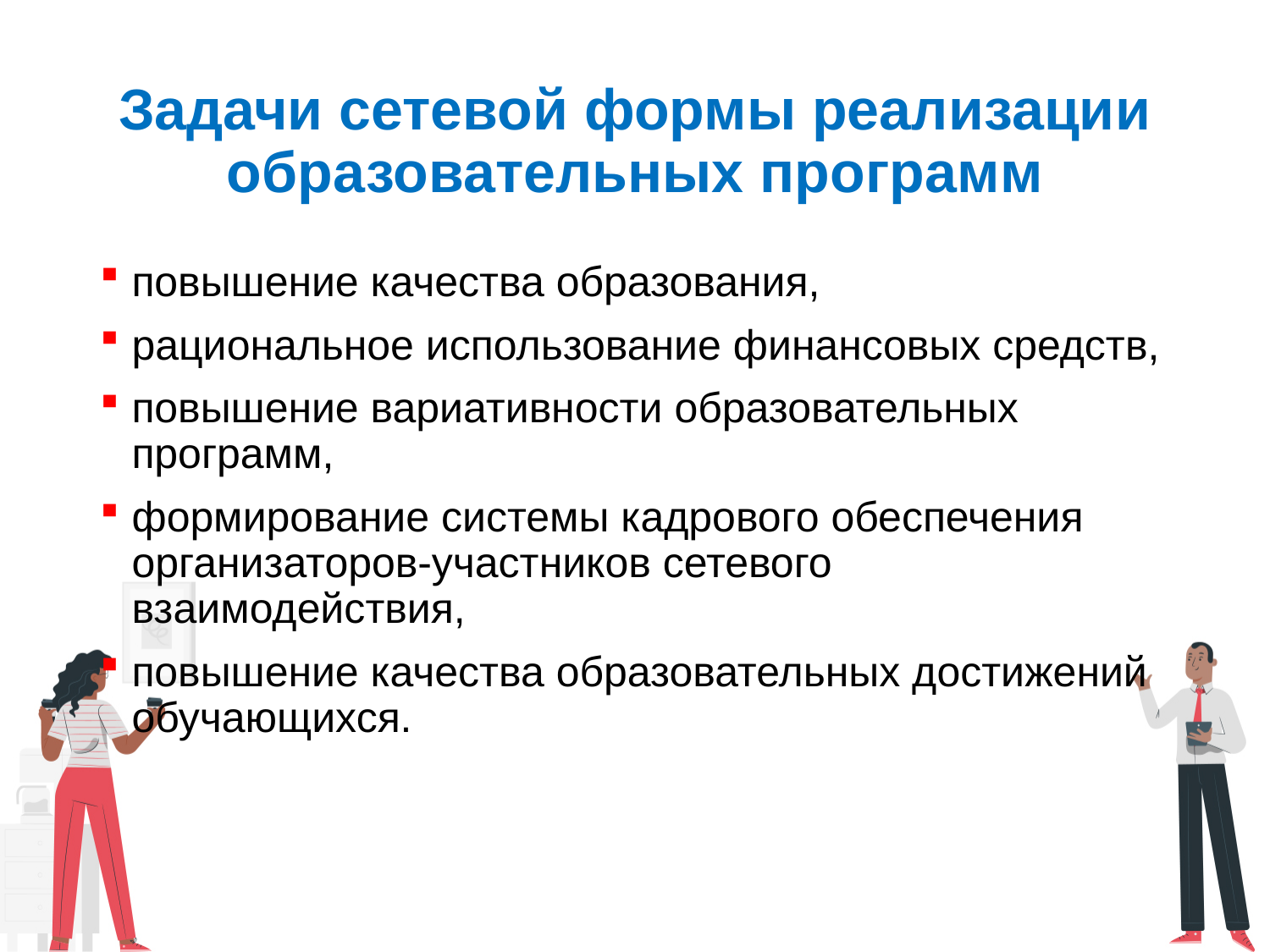

# Задачи сетевой формы реализации образовательных программ
повышение качества образования,
рациональное использование финансовых средств,
повышение вариативности образовательных программ,
формирование системы кадрового обеспечения организаторов-участников сетевого взаимодействия,
повышение качества образовательных достижений обучающихся.